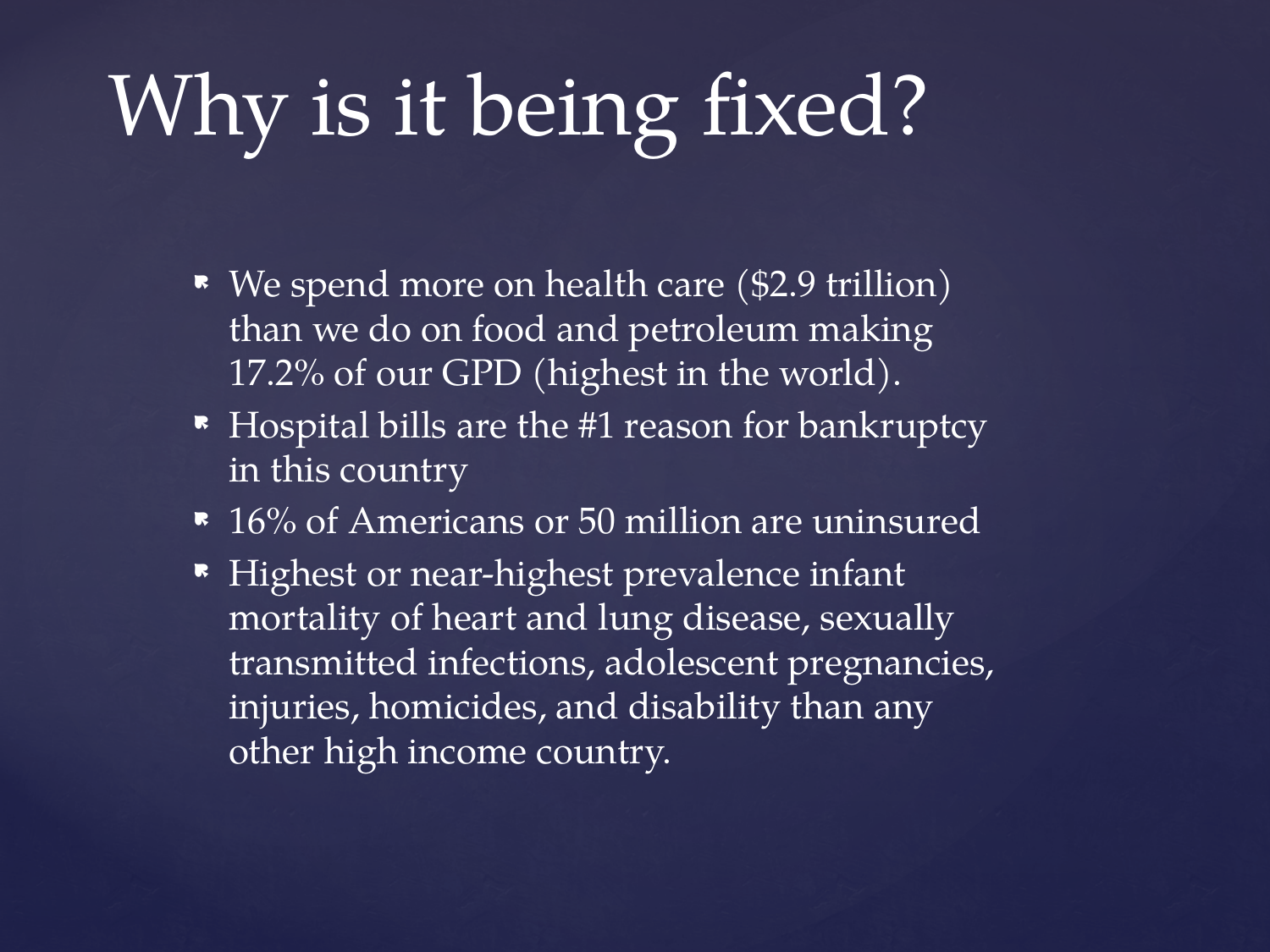

# Why is it being fixed?
We spend more on health care ($2.9 trillion) than we do on food and petroleum making 17.2% of our GPD (highest in the world).
Hospital bills are the #1 reason for bankruptcy in this country
16% of Americans or 50 million are uninsured
Highest or near-highest prevalence infant mortality of heart and lung disease, sexually transmitted infections, adolescent pregnancies, injuries, homicides, and disability than any other high income country.